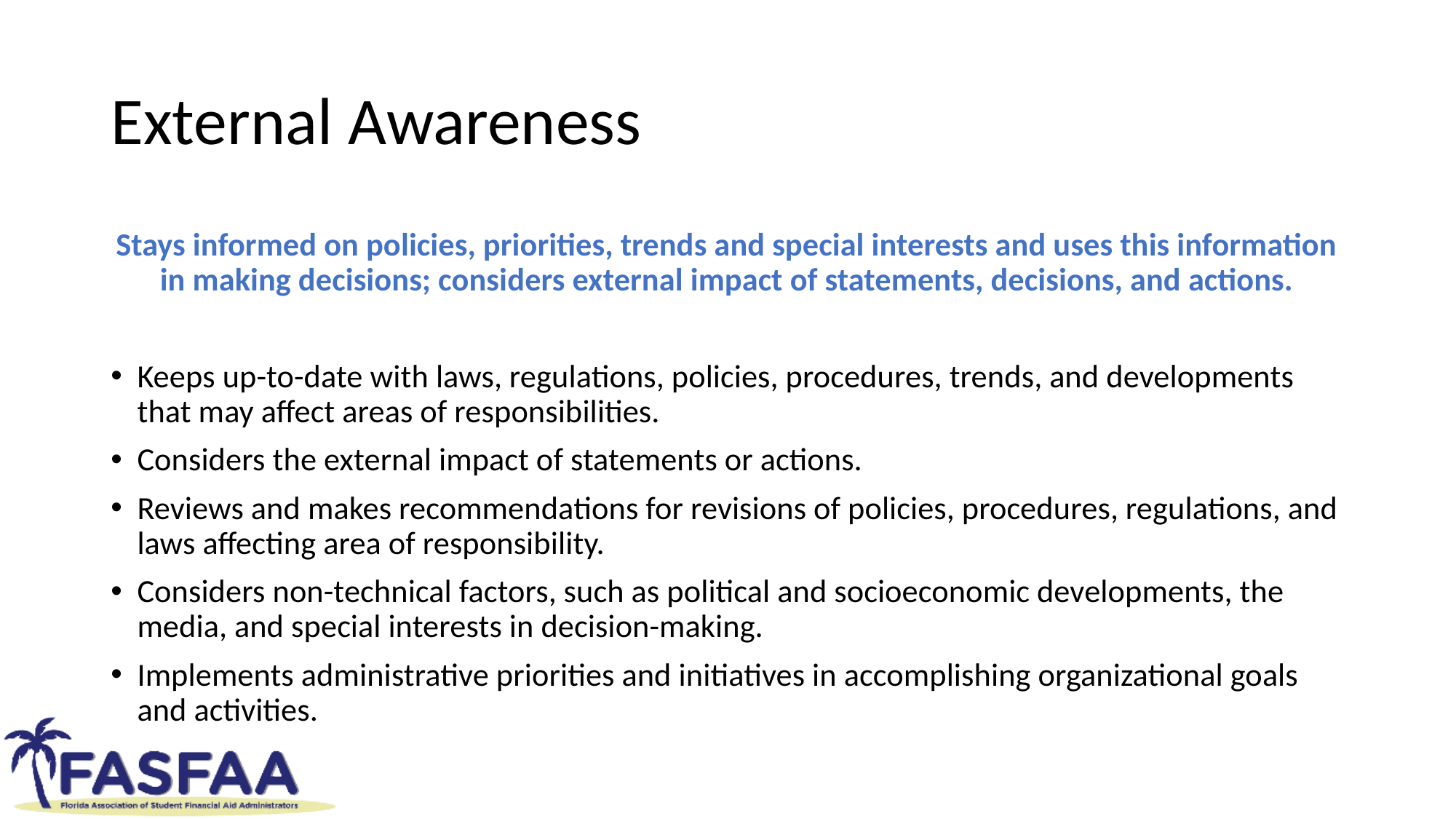

# External Awareness
Stays informed on policies, priorities, trends and special interests and uses this information in making decisions; considers external impact of statements, decisions, and actions.

Keeps up-to-date with laws, regulations, policies, procedures, trends, and developments that may affect areas of responsibilities.
Considers the external impact of statements or actions.
Reviews and makes recommendations for revisions of policies, procedures, regulations, and laws affecting area of responsibility.
Considers non-technical factors, such as political and socioeconomic developments, the media, and special interests in decision-making.
Implements administrative priorities and initiatives in accomplishing organizational goals and activities.